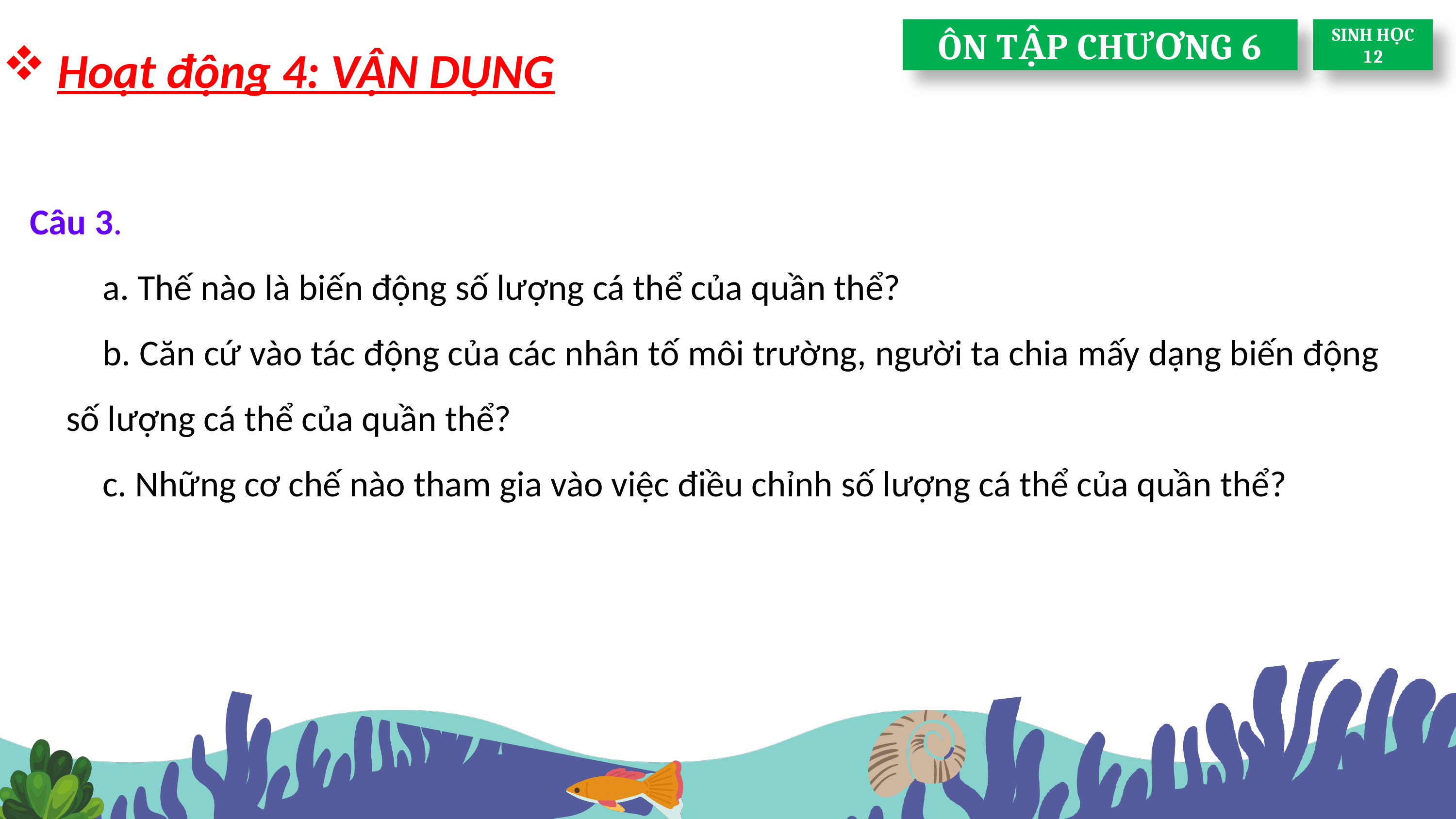

ÔN TẬP CHƯƠNG 6
SINH HỌC 12
Hoạt động 4: VẬN DỤNG
Câu 3.
a. Thế nào là biến động số lượng cá thể của quần thể?
b. Căn cứ vào tác động của các nhân tố môi trường, người ta chia mấy dạng biến động số lượng cá thể của quần thể?
c. Những cơ chế nào tham gia vào việc điều chỉnh số lượng cá thể của quần thể?